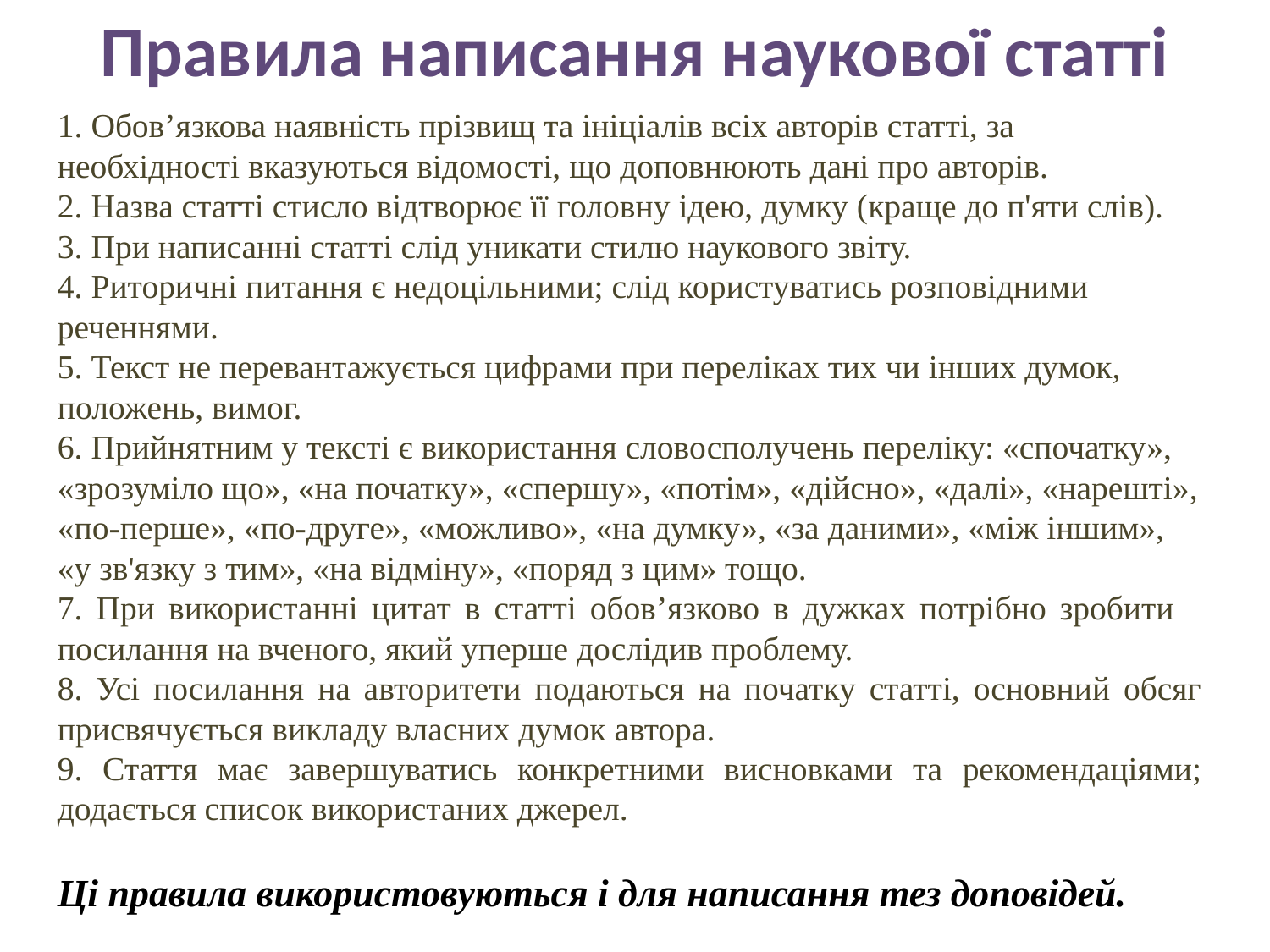

Правила написання наукової статті
1. Обов’язкова наявність прізвищ та ініціалів всіх авторів статті, за необхідності вказуються відомості, що доповнюють дані про авторів.
2. Назва статті стисло відтворює її головну ідею, думку (краще до п'яти слів).
3. При написанні статті слід уникати стилю наукового звіту.
4. Риторичні питання є недоцільними; слід користуватись розповідними реченнями.
5. Текст не перевантажується цифрами при переліках тих чи інших думок, положень, вимог.
6. Прийнятним у тексті є використання словосполучень переліку: «спочатку», «зрозуміло що», «на початку», «спершу», «потім», «дійсно», «далі», «нарешті», «по-перше», «по-друге», «можливо», «на думку», «за даними», «між іншим», «у зв'язку з тим», «на відміну», «поряд з цим» тощо.
7. При використанні цитат в статті обов’язково в дужках потрібно зробити   посилання на вченого, який уперше дослідив проблему.
8. Усі посилання на авторитети подаються на початку статті, основний обсяг присвячується викладу власних думок автора.
9. Стаття має завершуватись конкретними висновками та рекомендаціями; додається список використаних джерел.

Ці правила використовуються і для написання тез доповідей.